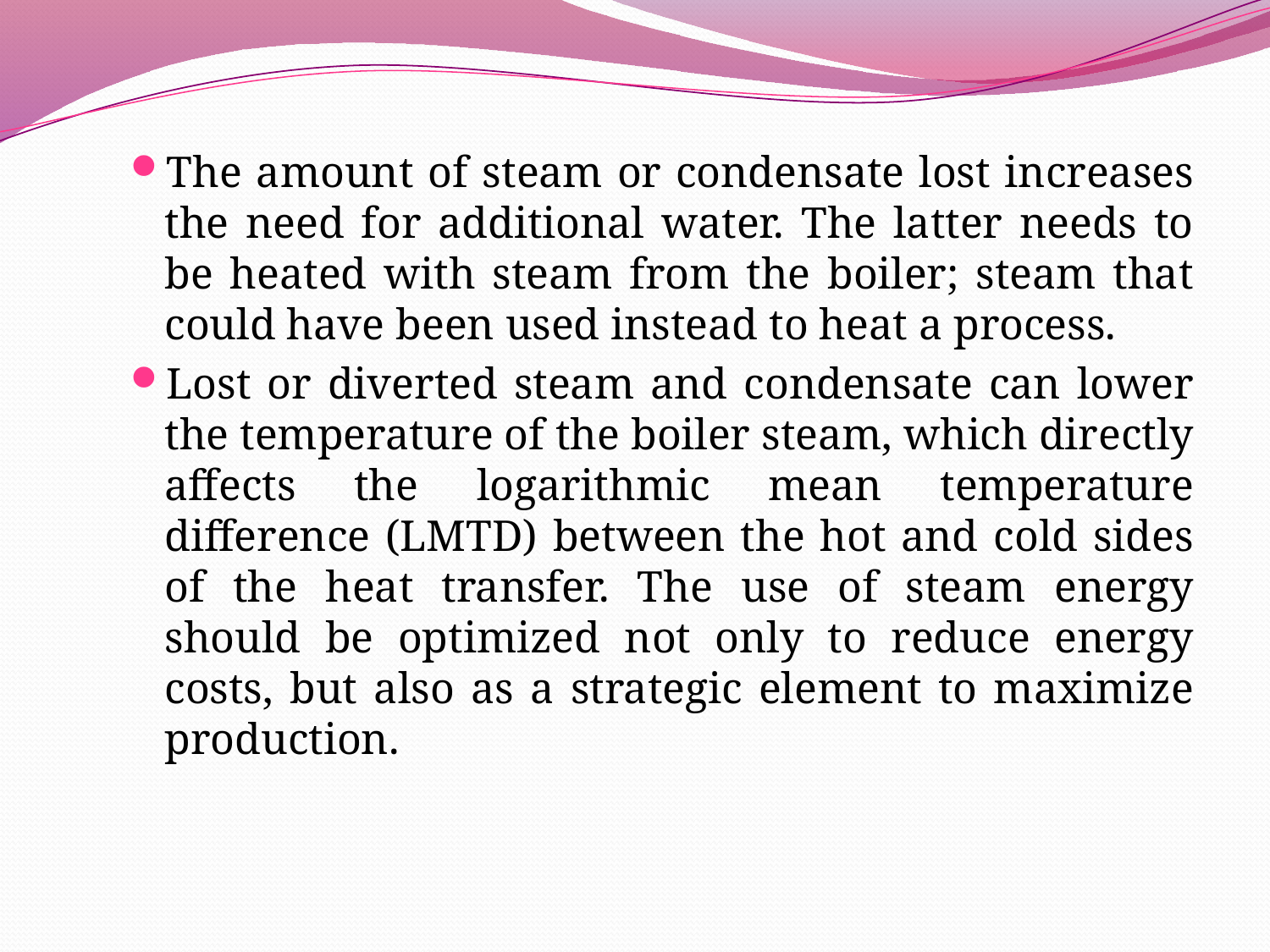

The amount of steam or condensate lost increases the need for additional water. The latter needs to be heated with steam from the boiler; steam that could have been used instead to heat a process.
Lost or diverted steam and condensate can lower the temperature of the boiler steam, which directly affects the logarithmic mean temperature difference (LMTD) between the hot and cold sides of the heat transfer. The use of steam energy should be optimized not only to reduce energy costs, but also as a strategic element to maximize production.